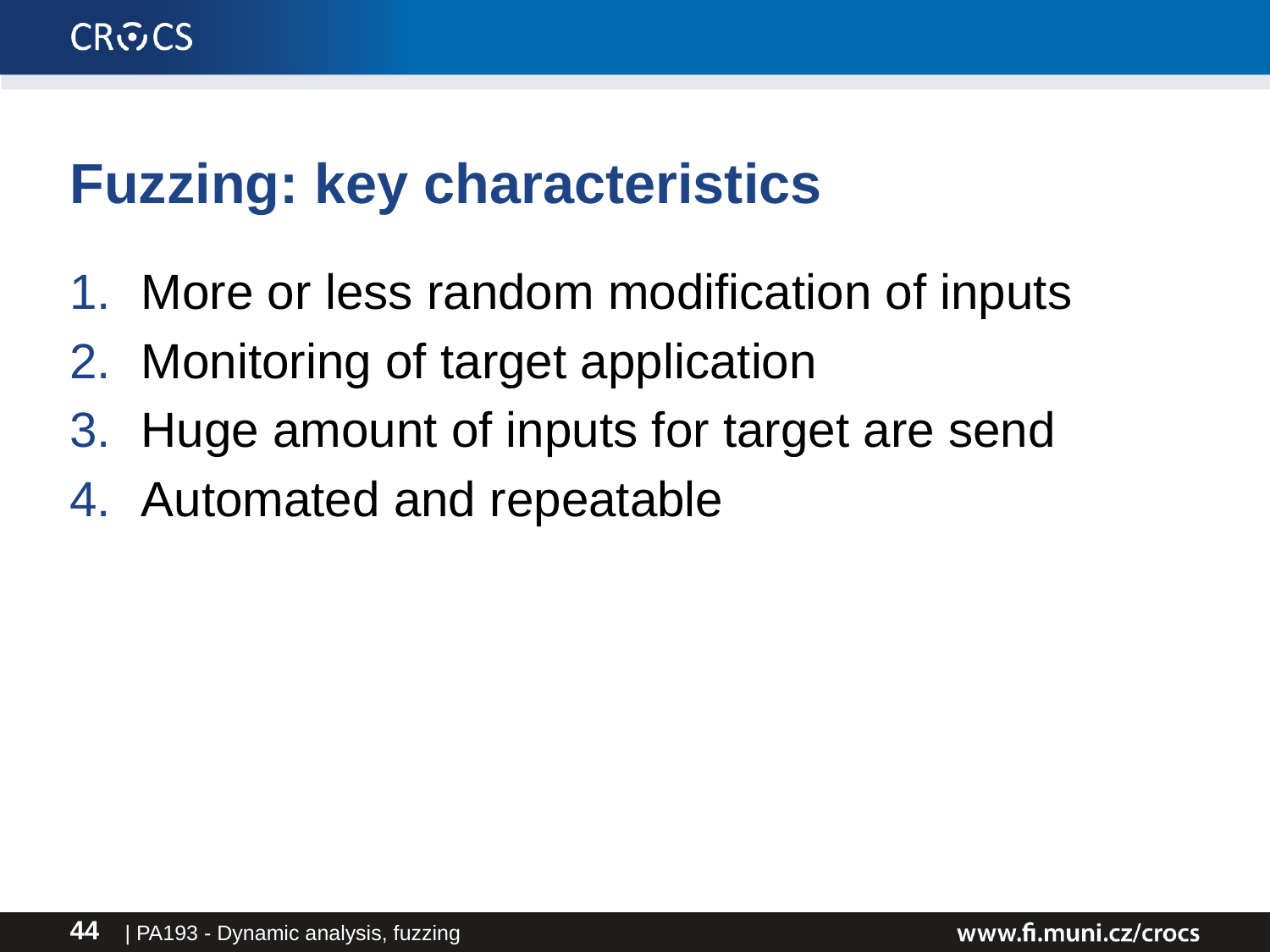

# Fuzzing: key characteristics
More or less random modification of inputs
Monitoring of target application
Huge amount of inputs for target are send
Automated and repeatable

| PA193 - Dynamic analysis, fuzzing
44